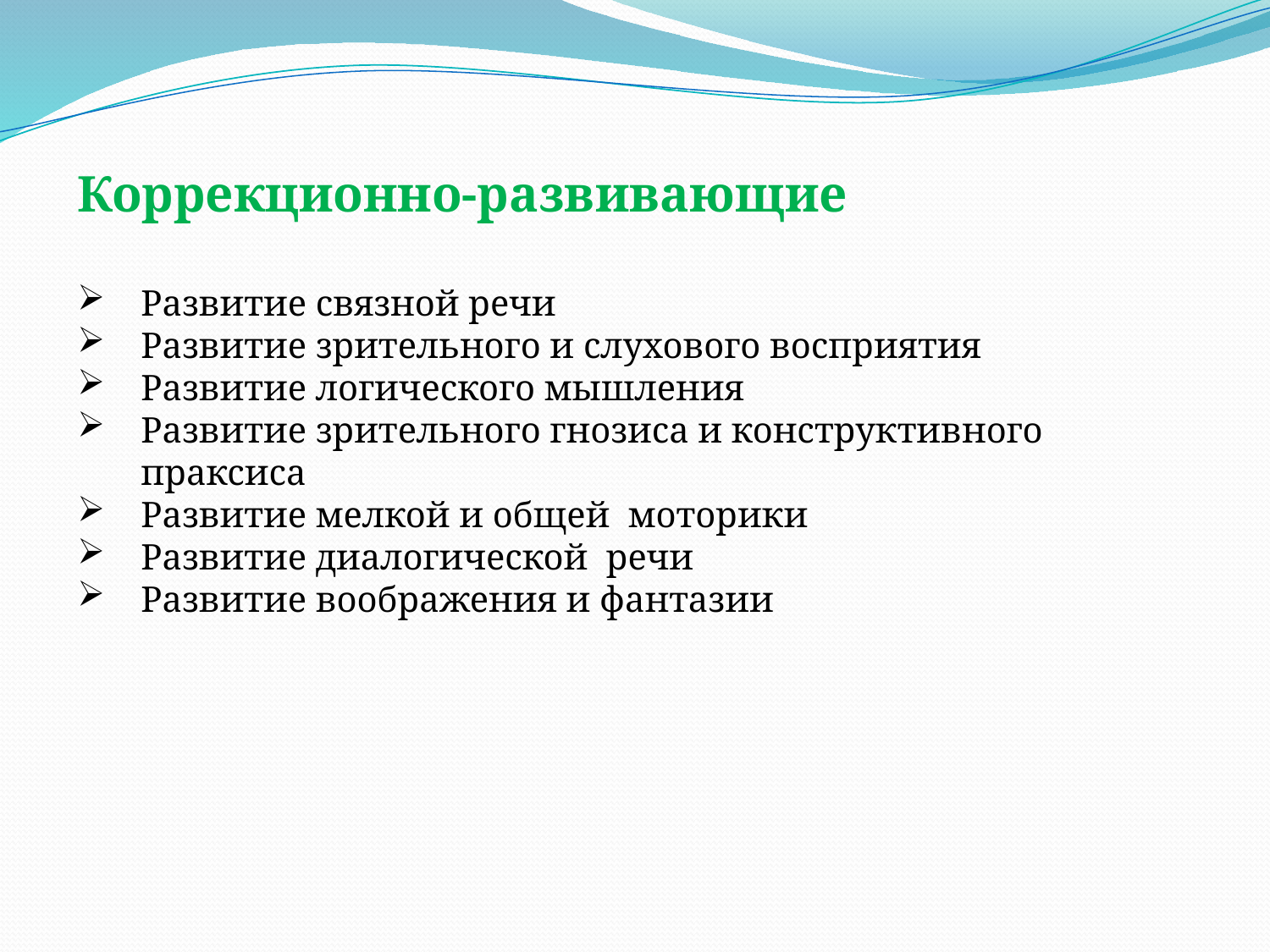

Коррекционно-развивающие

Развитие связной речи
Развитие зрительного и слухового восприятия
Развитие логического мышления
Развитие зрительного гнозиса и конструктивного праксиса
Развитие мелкой и общей  моторики
Развитие диалогической  речи
Развитие воображения и фантазии